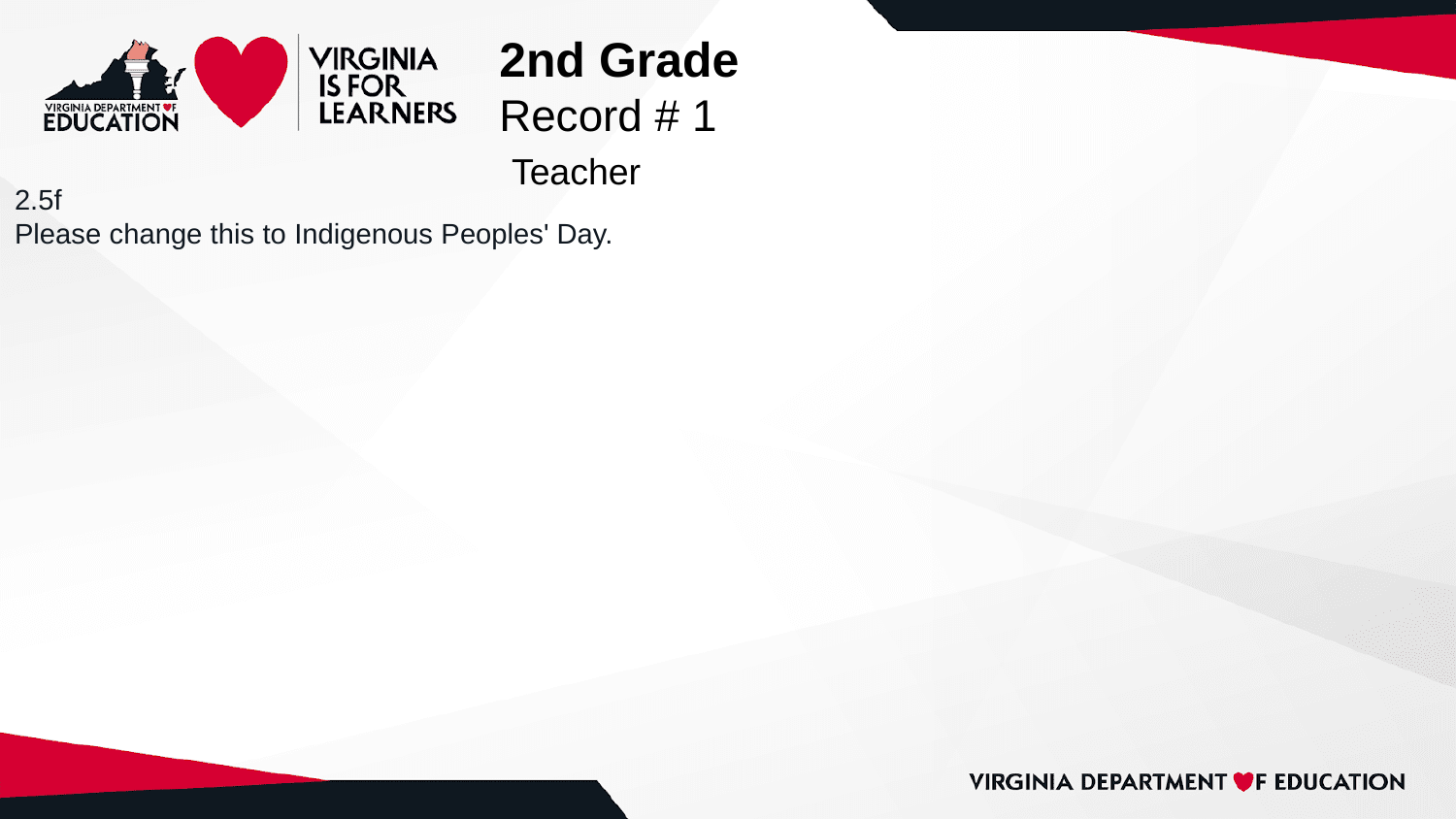

# 2nd Grade
Record # 1
 Teacher
2.5f
Please change this to Indigenous Peoples' Day.